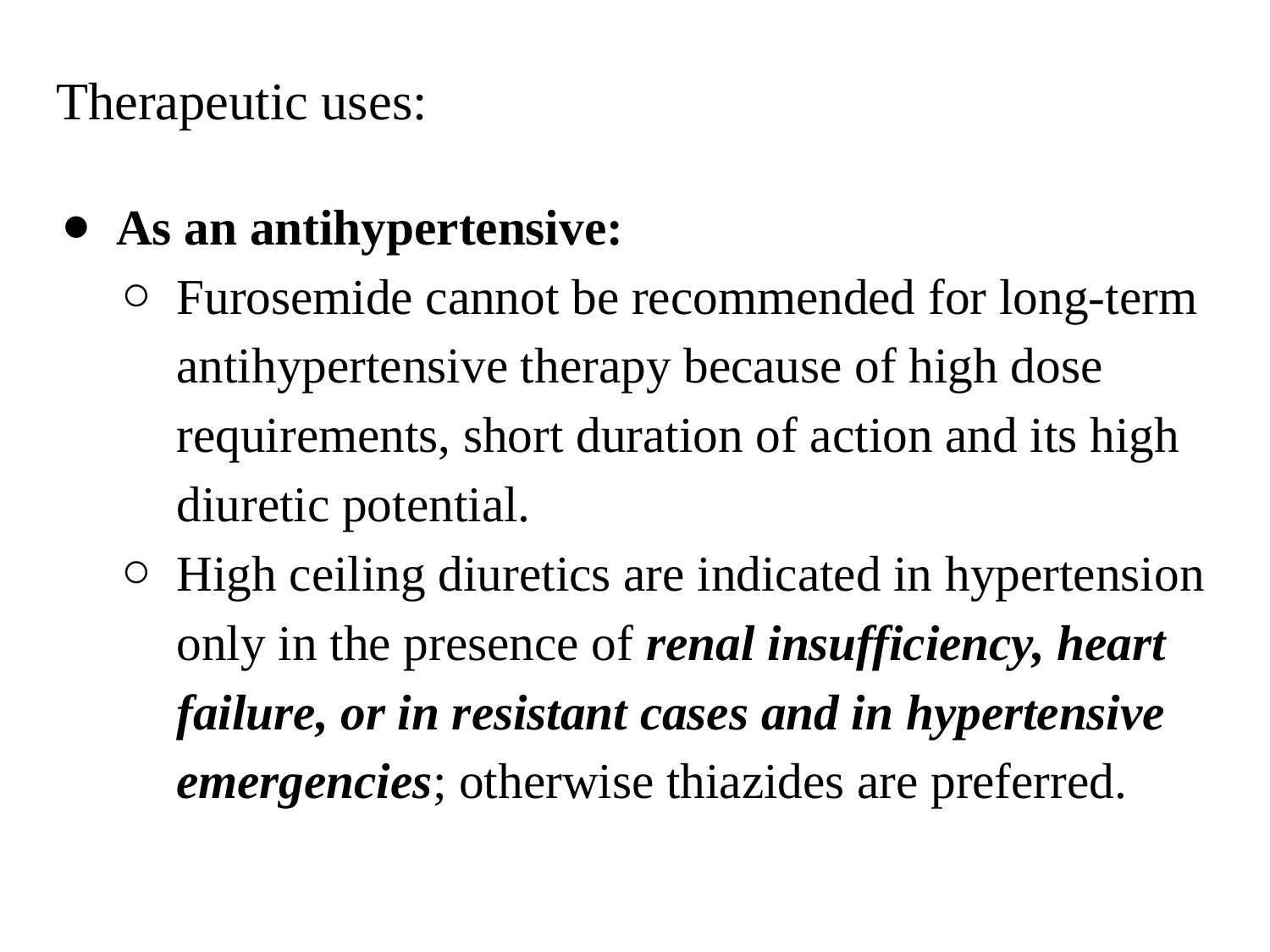

# Therapeutic uses:
As an antihypertensive:
Furosemide cannot be recommended for long-term antihypertensive therapy because of high dose requirements, short duration of action and its high diuretic potential.
High ceiling diuretics are indicated in hypertension only in the presence of renal insufficiency, heart failure, or in resistant cases and in hypertensive emergencies; otherwise thiazides are preferred.